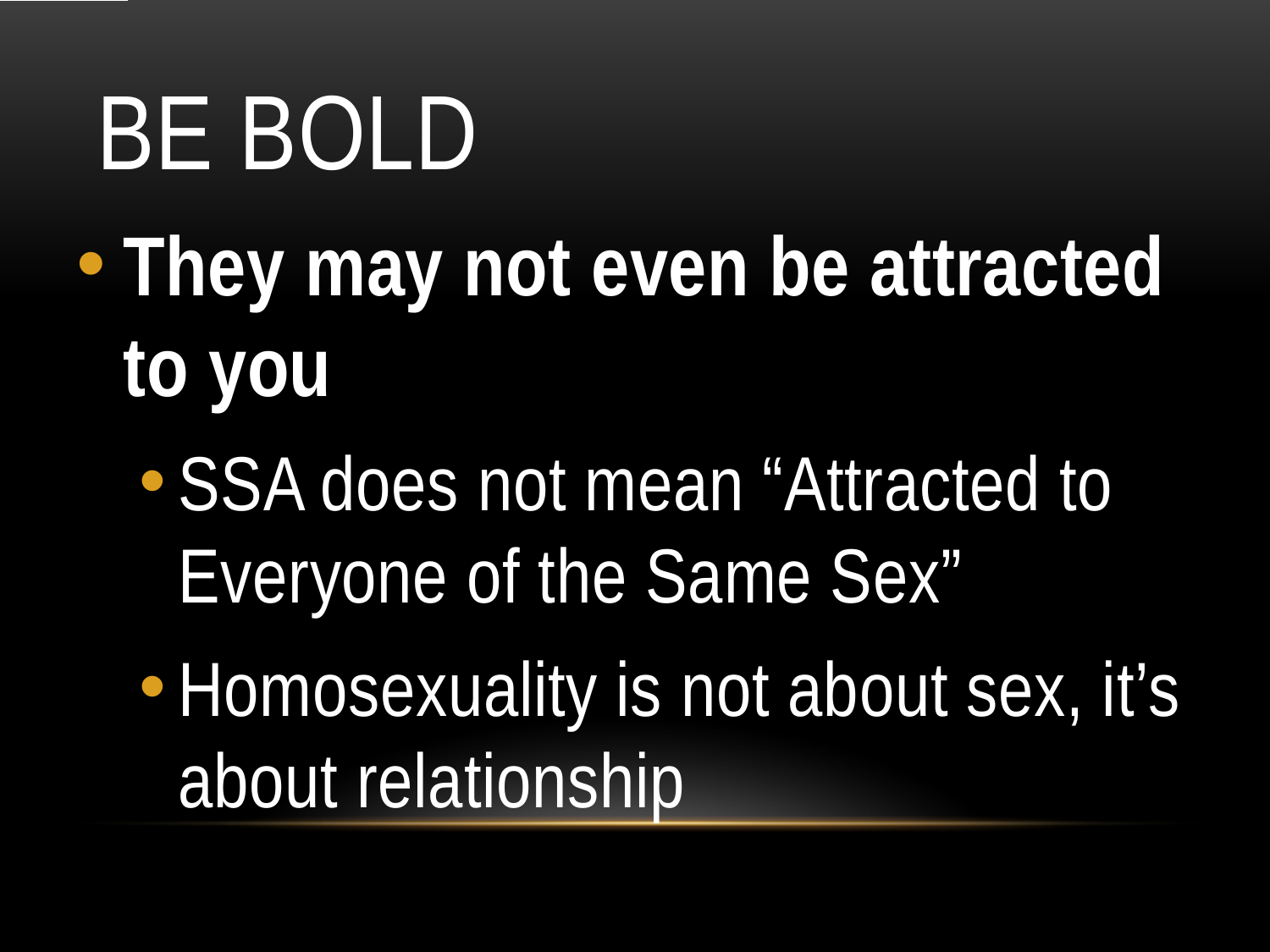

# Be Bold
They may not even be attracted to you
SSA does not mean “Attracted to Everyone of the Same Sex”
Homosexuality is not about sex, it’s about relationship